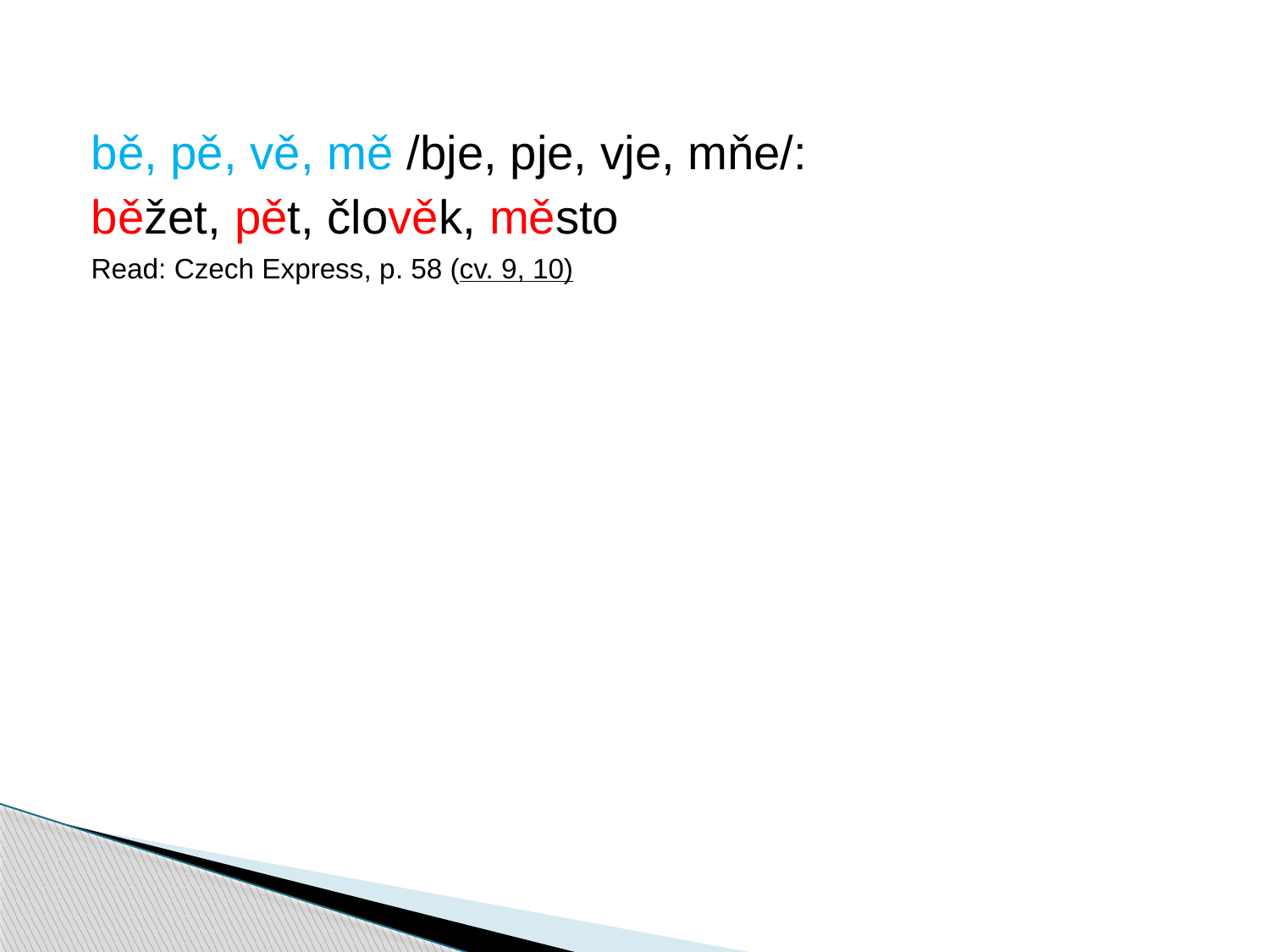

bě, pě, vě, mě /bje, pje, vje, mňe/:
běžet, pět, člověk, město
Read: Czech Express, p. 58 (cv. 9, 10)